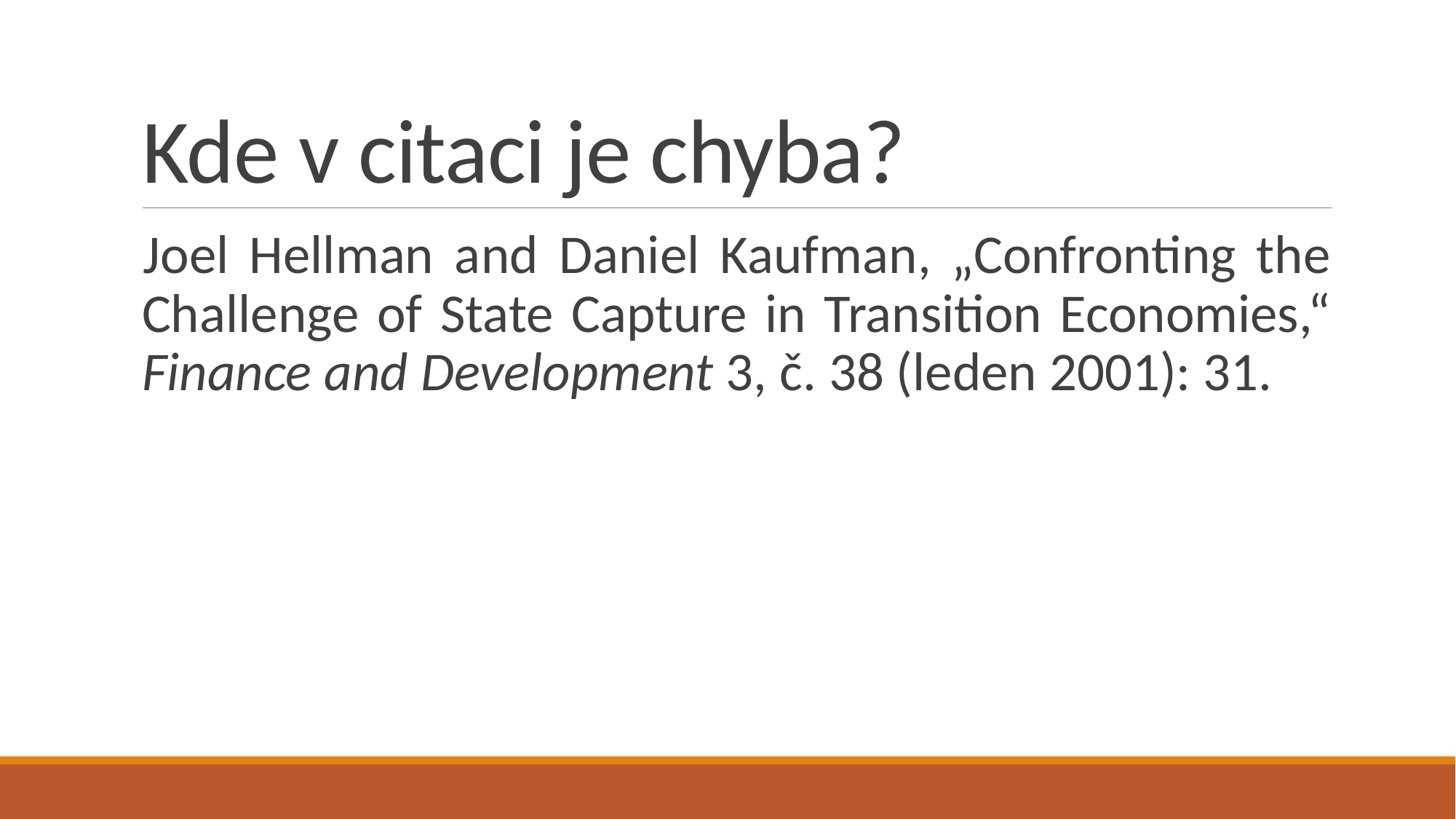

# Kde v citaci je chyba?
Joel Hellman and Daniel Kaufman, „Confronting the Challenge of State Capture in Transition Economies,“ Finance and Development 3, č. 38 (leden 2001): 31.